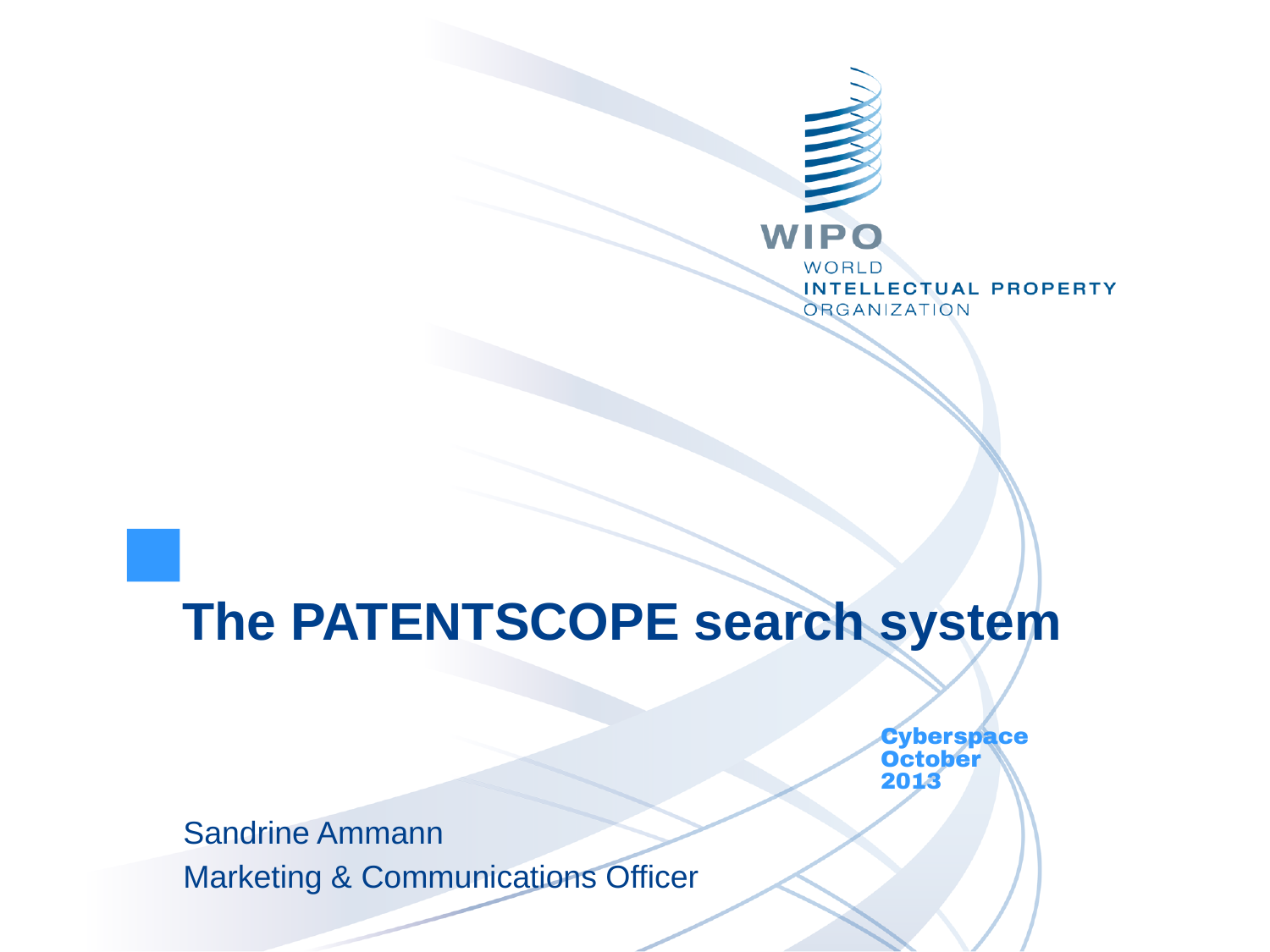

The PATENTSCOPE search system
Cyberspace
October
2013
Sandrine Ammann
Marketing & Communications Officer